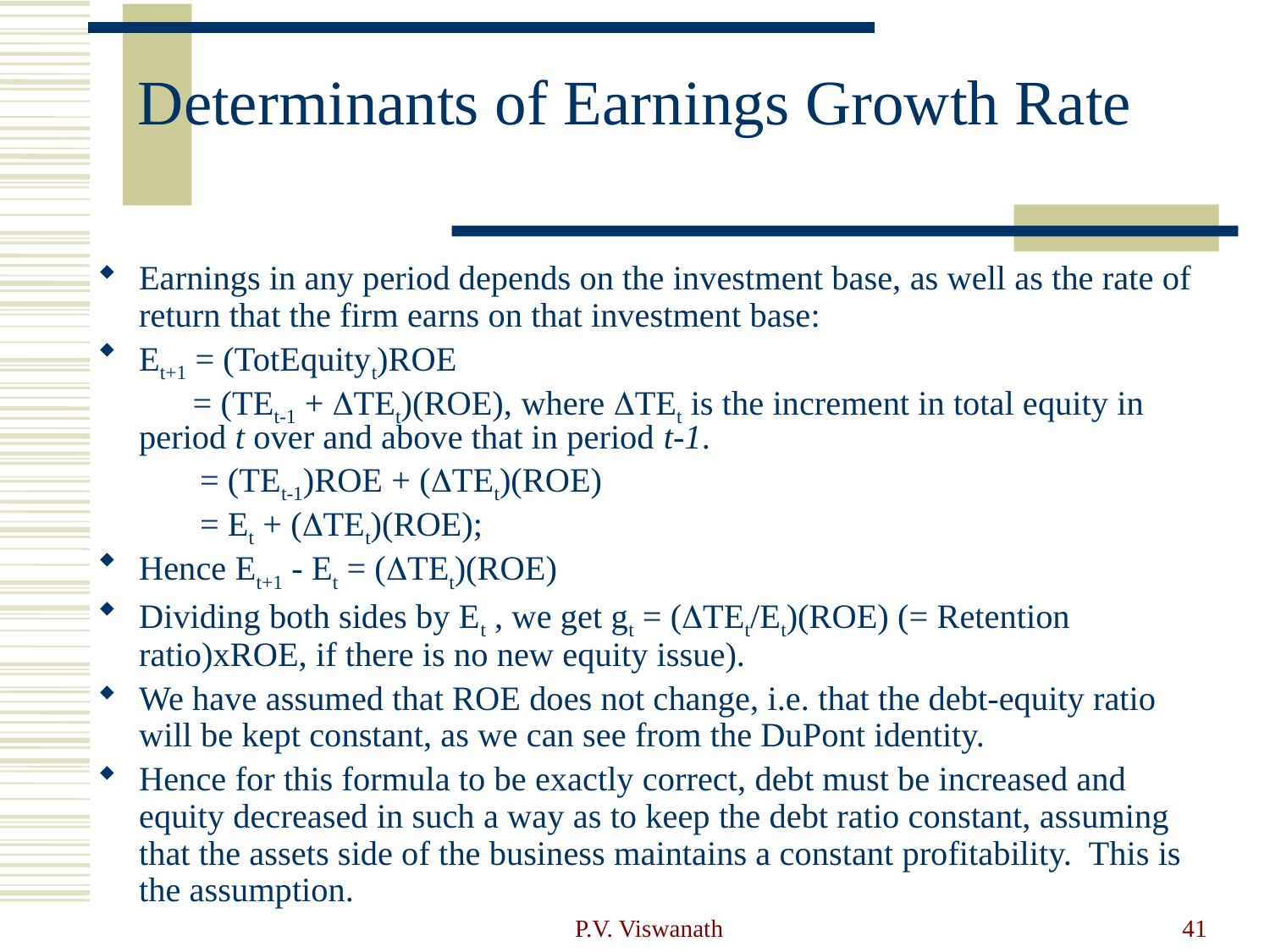

# Determinants of Earnings Growth Rate
Earnings in any period depends on the investment base, as well as the rate of return that the firm earns on that investment base:
Et+1 = (TotEquityt)ROE
           = (TEt-1 + ΔTEt)(ROE), where ΔTEt is the increment in total equity in period t over and above that in period t-1.
 	       = (TEt-1)ROE + (ΔTEt)(ROE)
 	       = Et + (ΔTEt)(ROE);
Hence Et+1 - Et = (ΔTEt)(ROE)
Dividing both sides by Et , we get gt = (ΔTEt/Et)(ROE) (= Retention ratio)xROE, if there is no new equity issue).
We have assumed that ROE does not change, i.e. that the debt-equity ratio will be kept constant, as we can see from the DuPont identity.
Hence for this formula to be exactly correct, debt must be increased and equity decreased in such a way as to keep the debt ratio constant, assuming that the assets side of the business maintains a constant profitability.  This is the assumption.

P.V. Viswanath
41